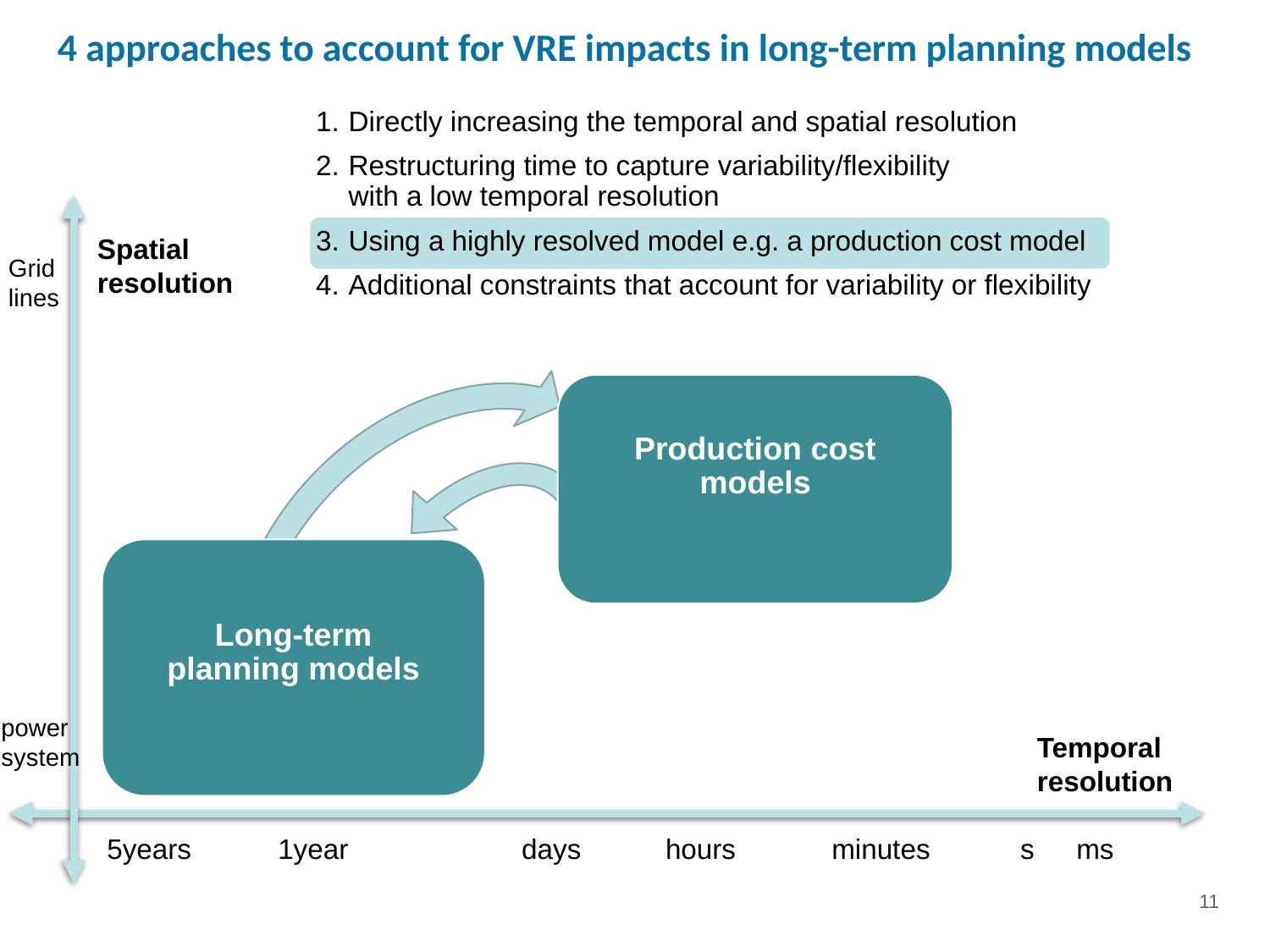

4 approaches to account for VRE impacts in long-term planning models

Directly increasing the temporal and spatial resolution
Restructuring time to capture variability/flexibility
with a low temporal resolution
Using a highly resolved model e.g. a production cost model
Additional constraints that account for variability or flexibility

Spatial resolution
Grid
lines

Production cost models

Long-term
planning models

power
system
Temporal
resolution
5years
1year
days
hours
minutes
s
ms
11